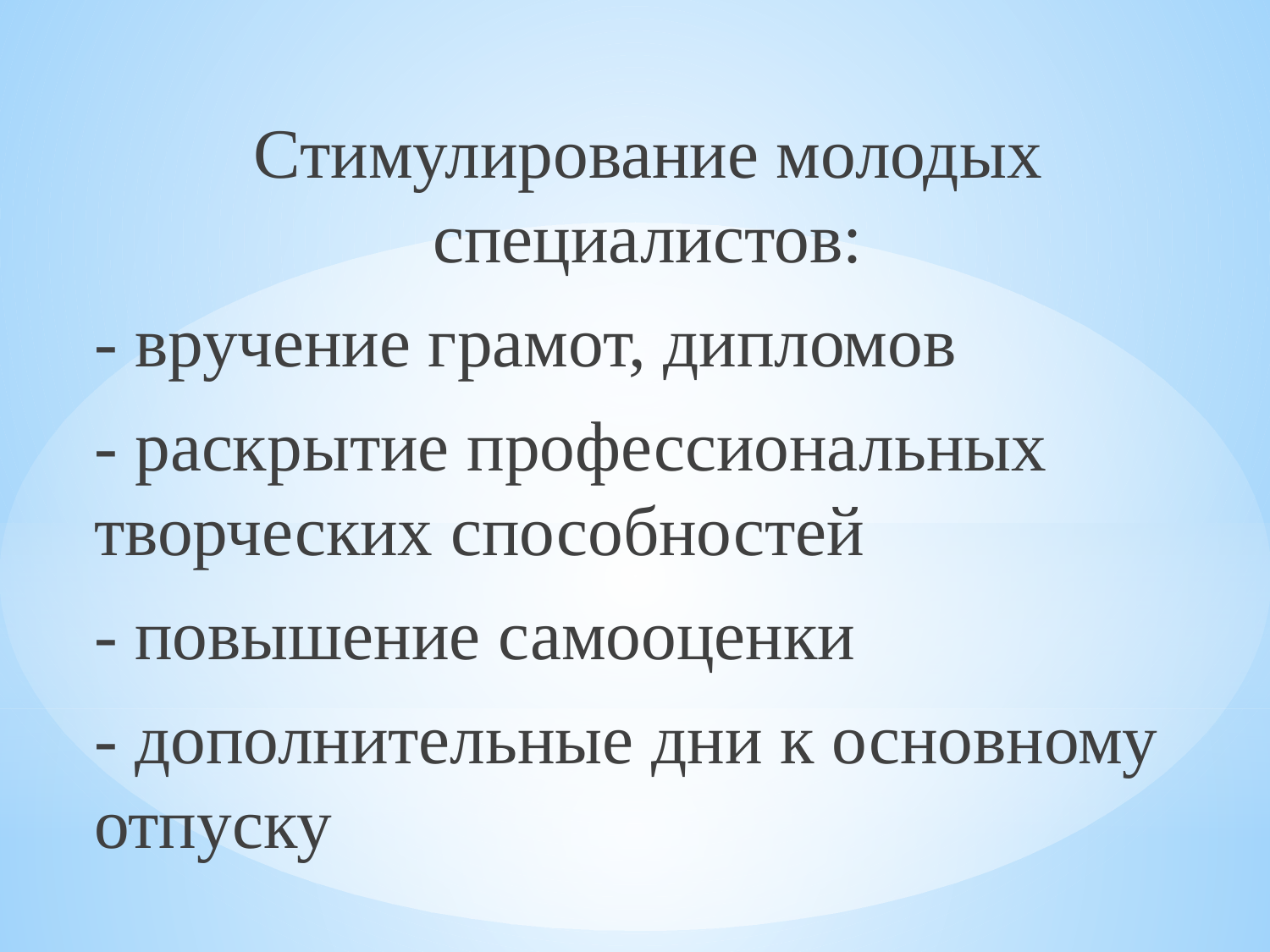

Стимулирование молодых специалистов:
- вручение грамот, дипломов
- раскрытие профессиональных творческих способностей
- повышение самооценки
- дополнительные дни к основному отпуску